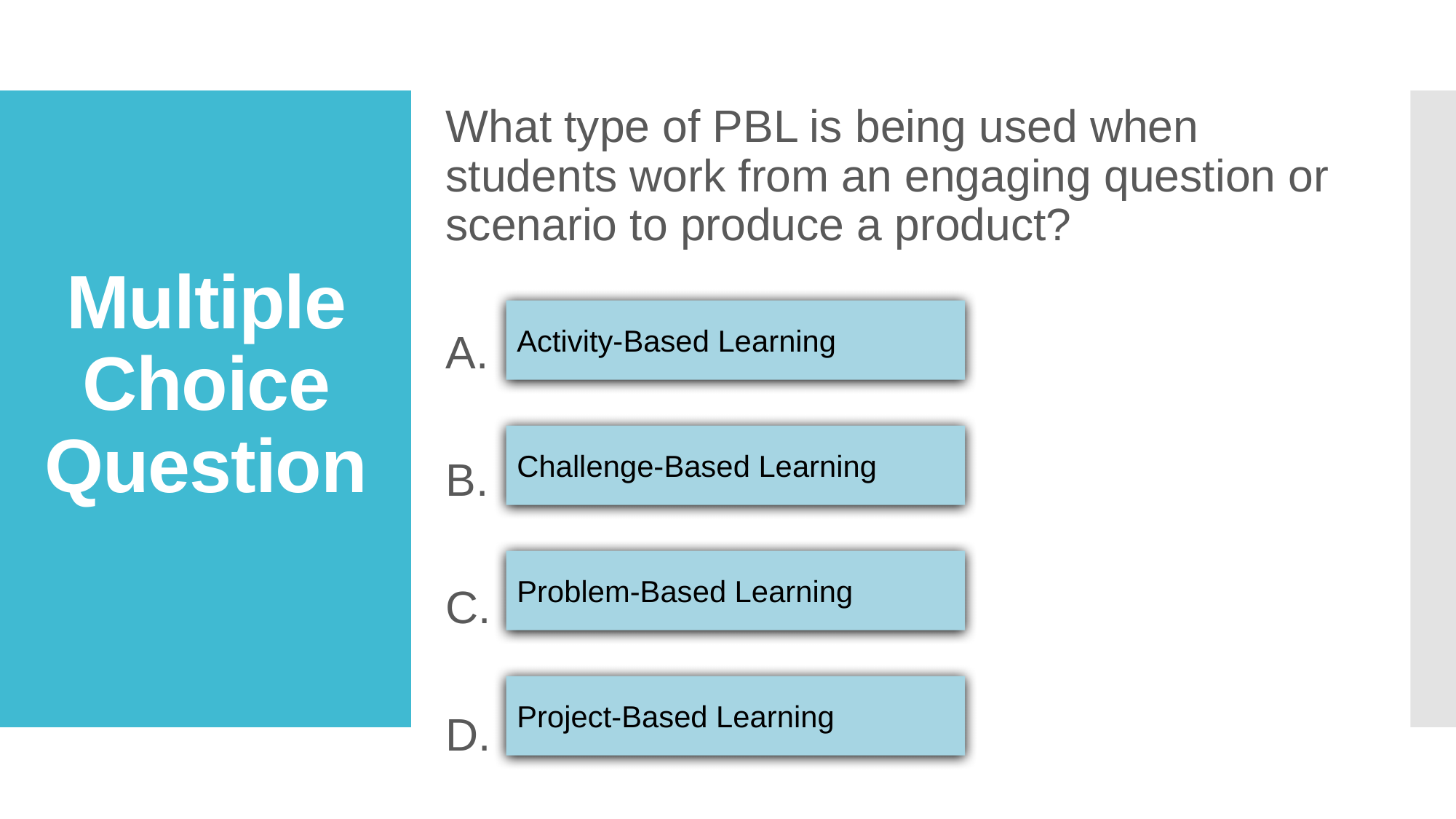

What type of PBL is being used when students work from an engaging question or scenario to produce a product?
A.
B.
C.
D.

# Multiple Choice Question
Activity-Based Learning
Challenge-Based Learning
Problem-Based Learning
Project-Based Learning